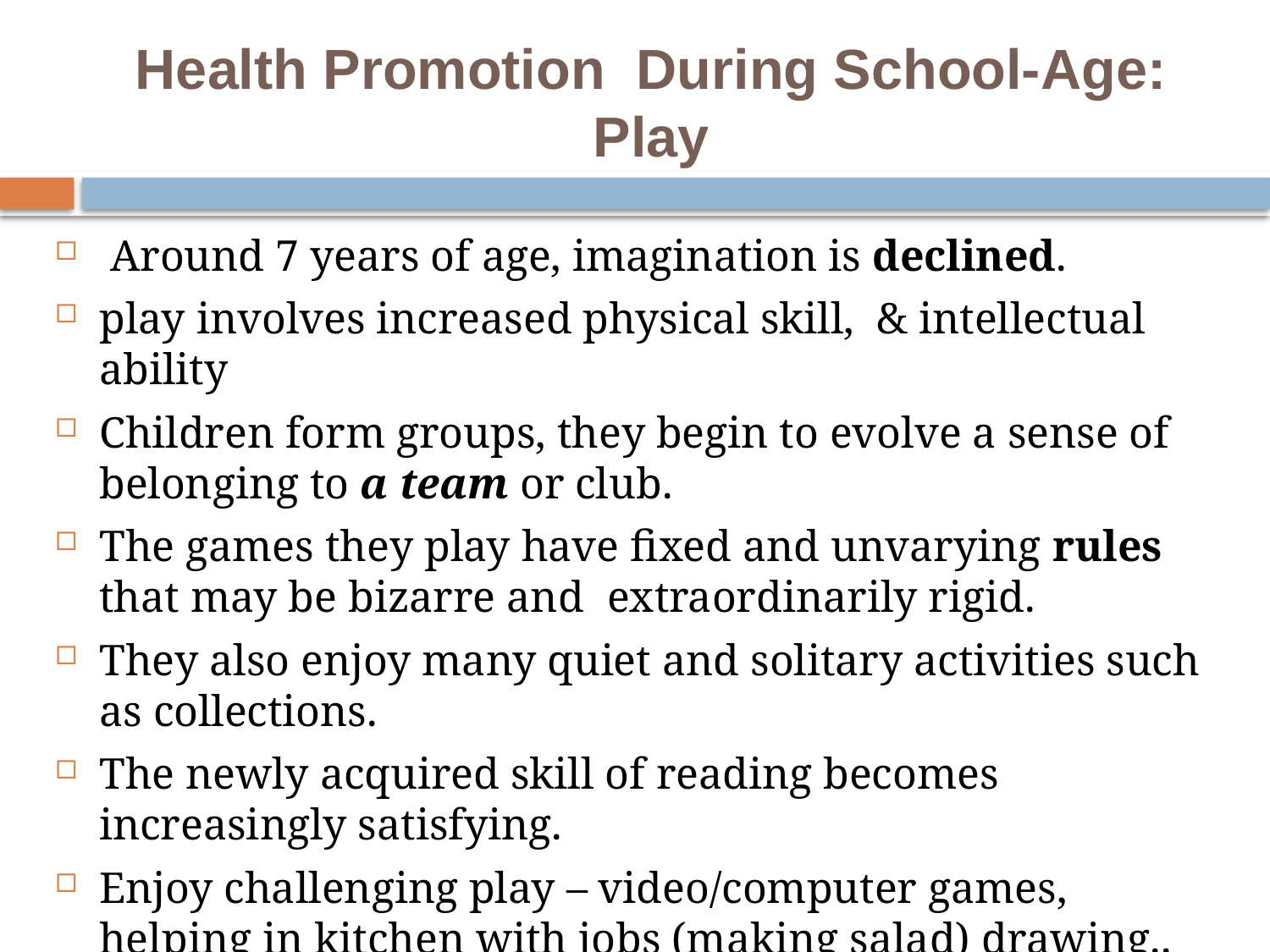

# Health Promotion  During School-Age: Play
 Around 7 years of age, imagination is declined.
play involves increased physical skill,  & intellectual ability
Children form groups, they begin to evolve a sense of belonging to a team or club.
The games they play have fixed and unvarying rules that may be bizarre and 	extraordinarily rigid.
They also enjoy many quiet and solitary activities such as collections.
The newly acquired skill of reading becomes increasingly satisfying.
Enjoy challenging play – video/computer games, helping in kitchen with jobs (making salad) drawing..